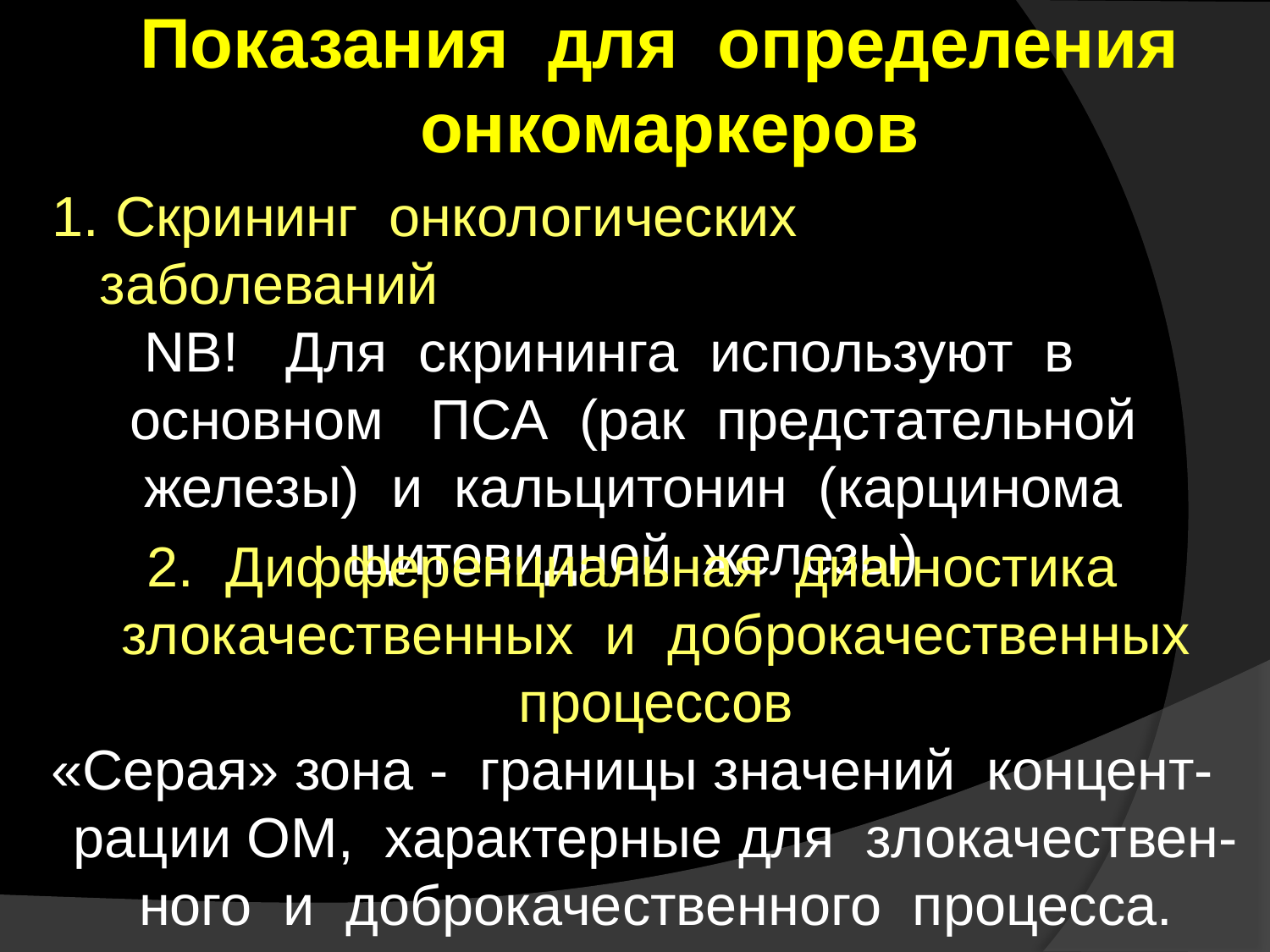

Показания  для  определения
 онкомаркеров
 Скрининг  онкологических  заболеваний
NB!   Для  скрининга  используют  в основном   ПСА  (рак  предстательной железы)  и  кальцитонин  (карцинома щитовидной  железы)
  Дифференциальная  диагностика злокачественных  и  доброкачественных процессов
«Серая» зона -  границы значений  концент-рации ОМ,  характерные для  злокачествен-ного  и  доброкачественного  процесса.